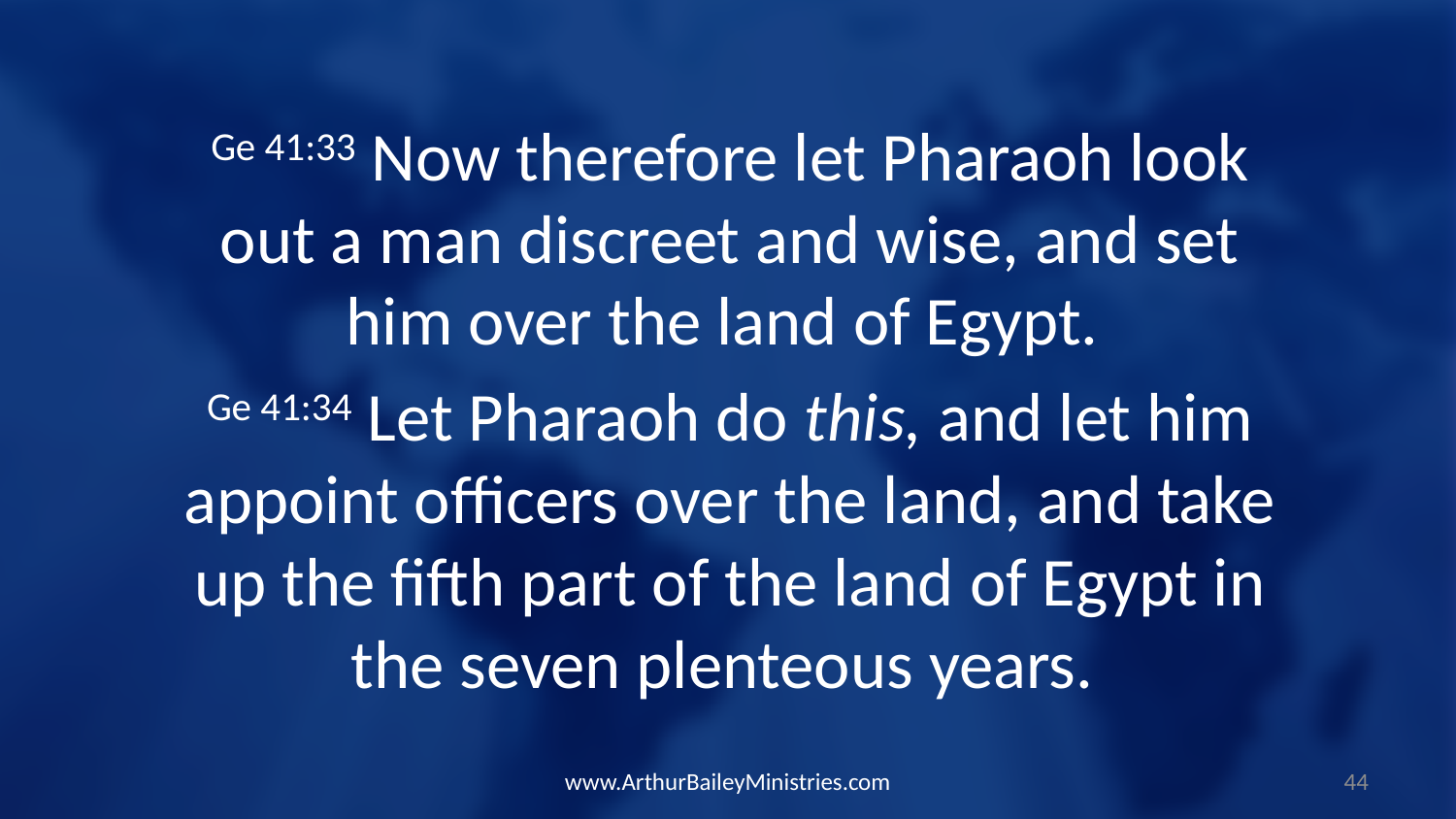

Ge 41:33 Now therefore let Pharaoh look out a man discreet and wise, and set him over the land of Egypt.
Ge 41:34 Let Pharaoh do this, and let him appoint officers over the land, and take up the fifth part of the land of Egypt in the seven plenteous years.
www.ArthurBaileyMinistries.com
44